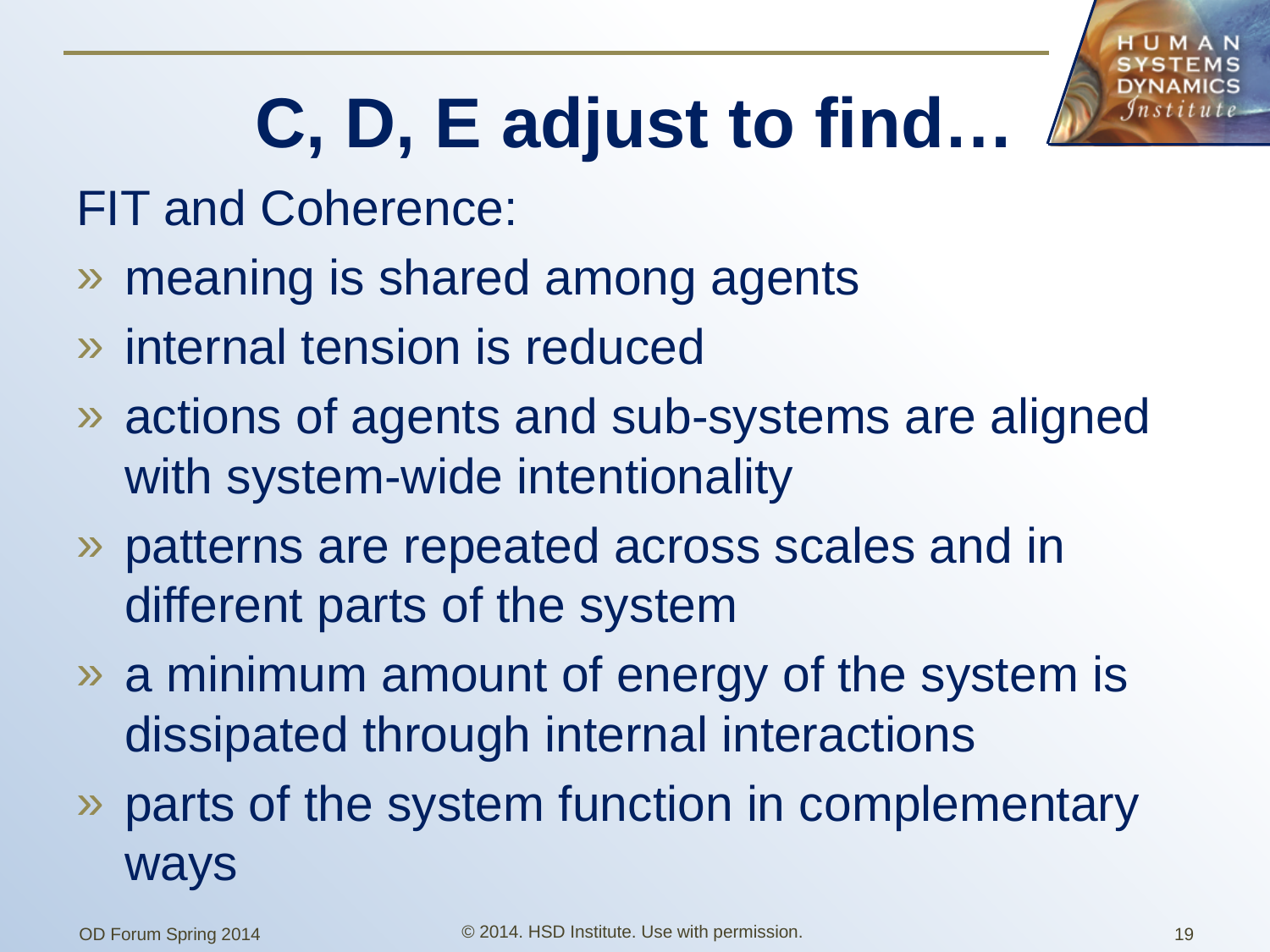

# C, D, E adjust to find…
FIT and Coherence:
meaning is shared among agents
internal tension is reduced
actions of agents and sub-systems are aligned with system-wide intentionality
patterns are repeated across scales and in different parts of the system
a minimum amount of energy of the system is dissipated through internal interactions
parts of the system function in complementary ways
© 2014. HSD Institute. Use with permission.
OD Forum Spring 2014
19